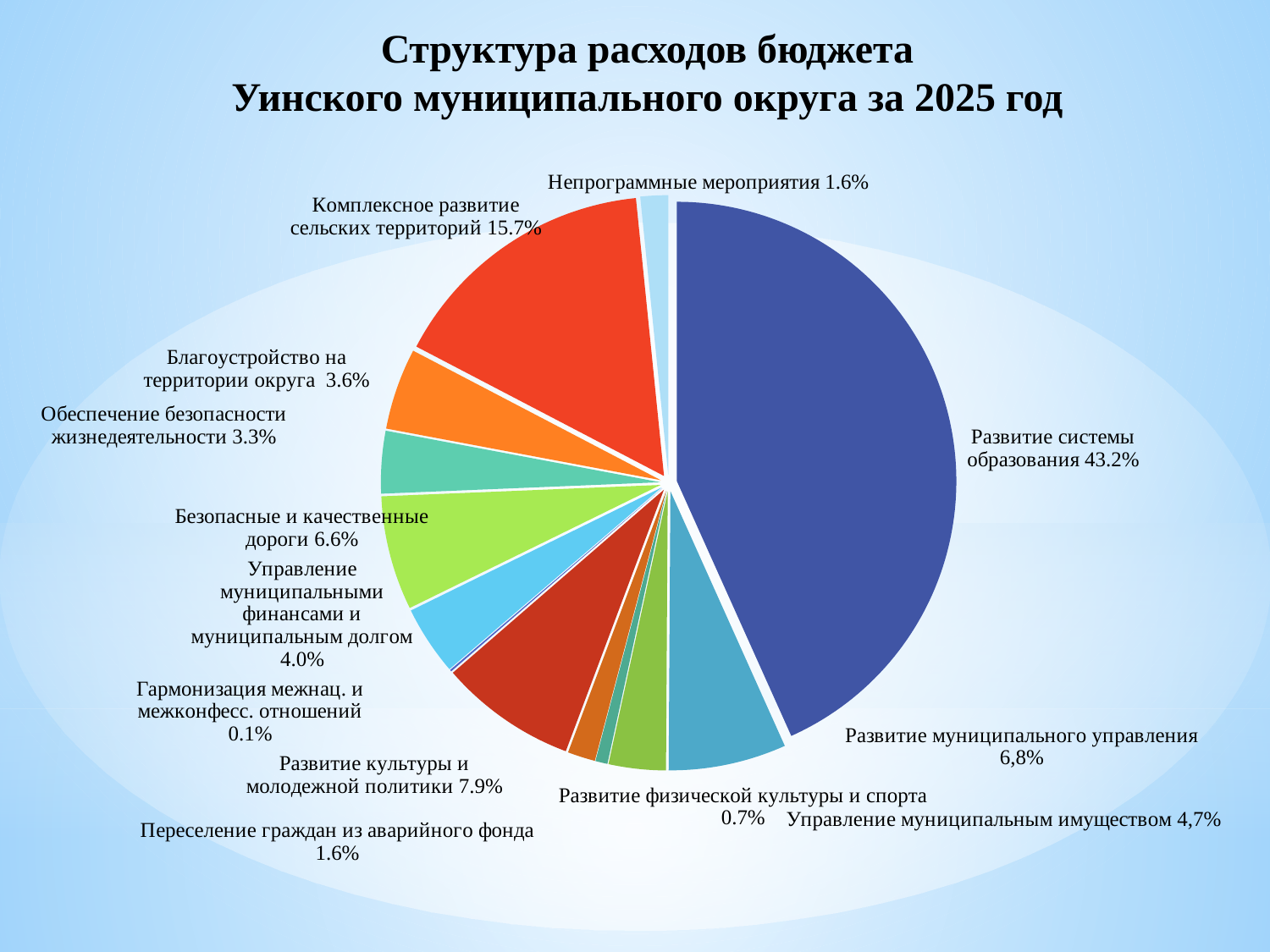

Структура расходов бюджета
Уинского муниципального округа за 2025 год

### Chart

| Category | Продажи |
|---|---|
| Развитие системы образования | 0.43200000000000005 |
| Развитие муниципального управления | 0.068 |
| Обеспечение безопасности жизнедеятельности | 0.033 |
| Развитие физической культуры и спорта | 0.006999999999999999 |
| Переселение граждан из аварийного фонда | 0.016 |
| Развитие культуры и молодежной политики | 0.079 |
| Гармонизация межнац. и межконфесс. отношений | 0.001 |
| Управление муниципальными финансами и муниципальным долгом | 0.04 |
| Безопасные и качественные дороги | 0.066 |
| Благоустройство на территории округа  | 0.036000000000000004 |
| Управление муниципальным имуществом | 0.047 |
| Комплексное развитие сельских территорий | 0.157 |
|  | 0.0 |
| Непрограммные мероприятия | 0.016 |